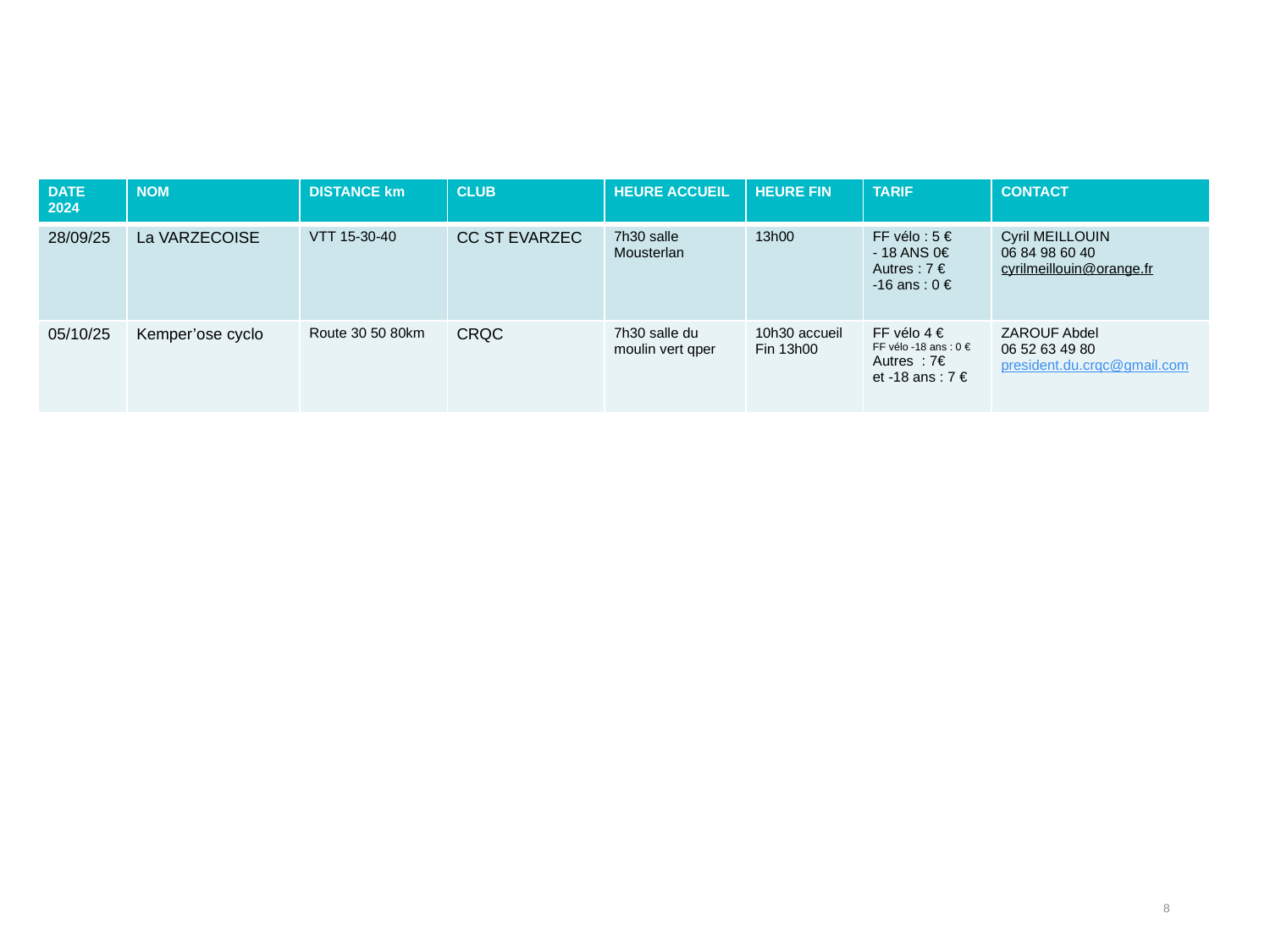

| DATE 2024 | NOM | DISTANCE km | CLUB | HEURE ACCUEIL | HEURE FIN | TARIF | CONTACT |
| --- | --- | --- | --- | --- | --- | --- | --- |
| 28/09/25 | La VARZECOISE | VTT 15-30-40 | CC ST EVARZEC | 7h30 salle Mousterlan | 13h00 | FF vélo : 5 € - 18 ANS 0€ Autres : 7 € -16 ans : 0 € | Cyril MEILLOUIN 06 84 98 60 40 cyrilmeillouin@orange.fr |
| 05/10/25 | Kemper’ose cyclo | Route 30 50 80km | CRQC | 7h30 salle du moulin vert qper | 10h30 accueil Fin 13h00 | FF vélo 4 € FF vélo -18 ans : 0 € Autres : 7€ et -18 ans : 7 € | ZAROUF Abdel 06 52 63 49 80 president.du.crqc@gmail.com |
8